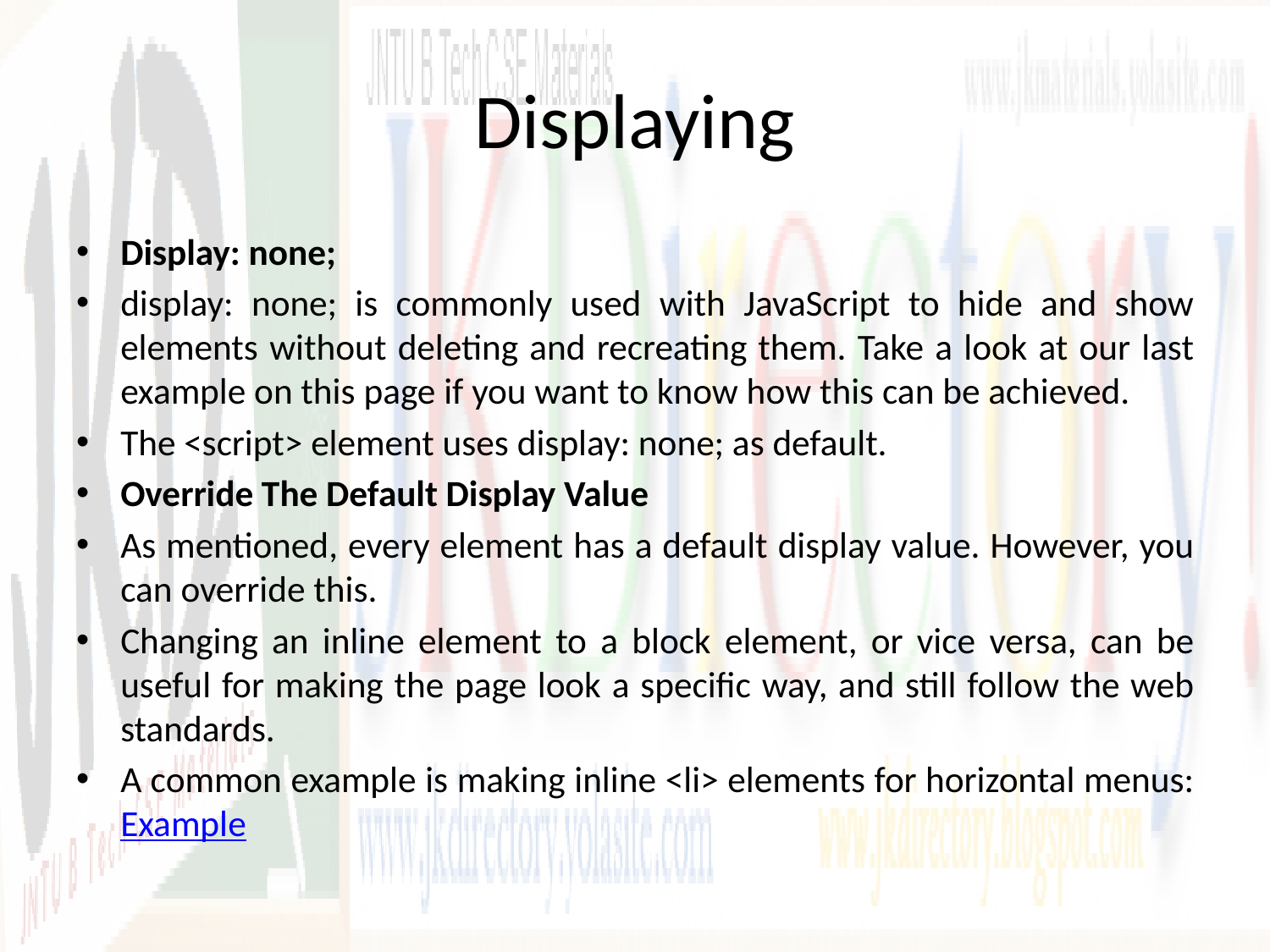

# Displaying
Display: none;
display: none; is commonly used with JavaScript to hide and show elements without deleting and recreating them. Take a look at our last example on this page if you want to know how this can be achieved.
The <script> element uses display: none; as default.
Override The Default Display Value
As mentioned, every element has a default display value. However, you can override this.
Changing an inline element to a block element, or vice versa, can be useful for making the page look a specific way, and still follow the web standards.
A common example is making inline <li> elements for horizontal menus: Example